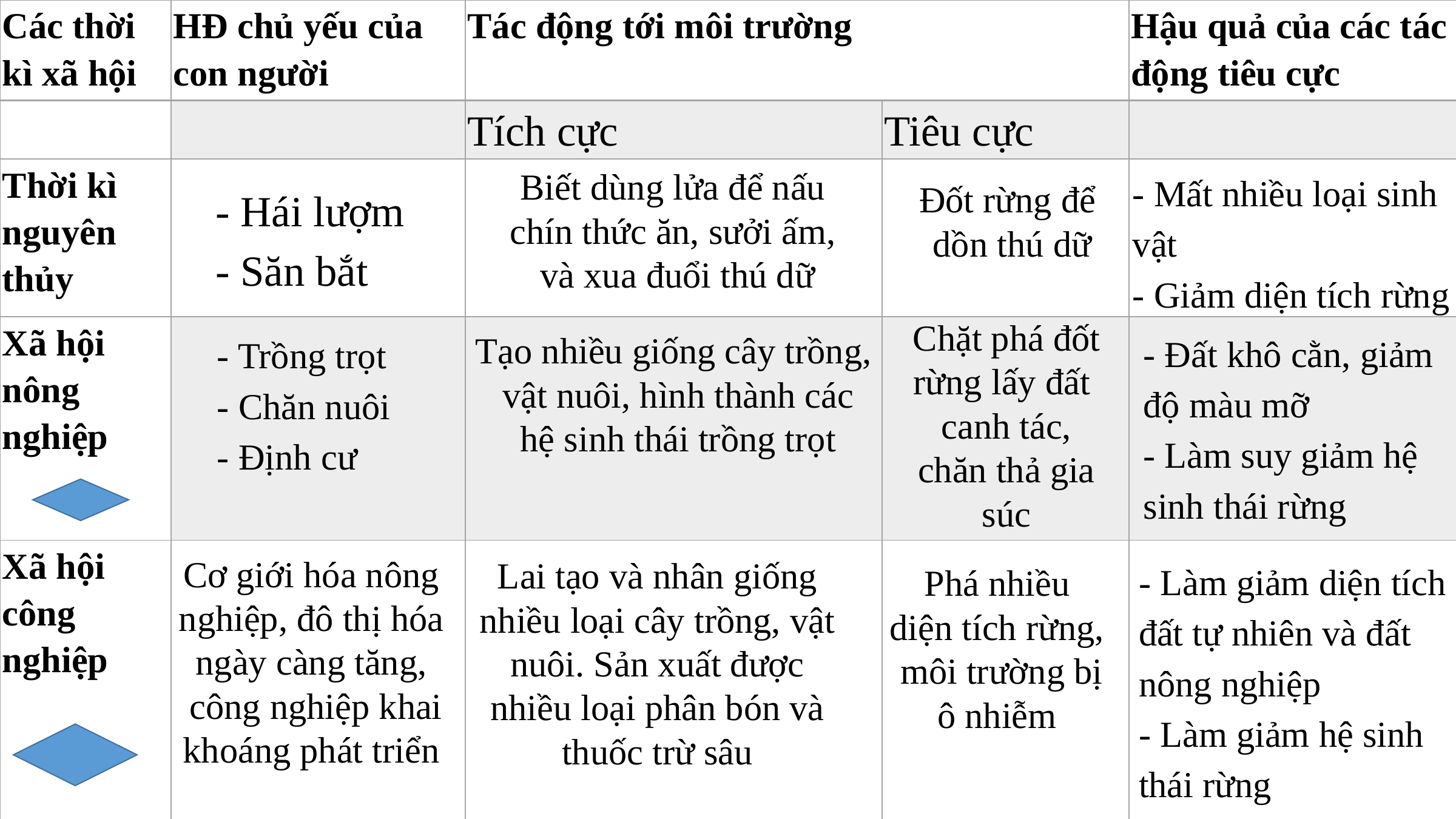

| Các thời kì xã hội | HĐ chủ yếu của con người | Tác động tới môi trường |  | Hậu quả của các tác động tiêu cực |
| --- | --- | --- | --- | --- |
|  |  | Tích cực | Tiêu cực |  |
| Thời kì nguyên thủy |  |  |  |  |
| Xã hội nông nghiệp |  |  |  |  |
| Xã hội công nghiệp |  |  |  |  |
- Mất nhiều loại sinh vật
- Giảm diện tích rừng
Biết dùng lửa để nấu
chín thức ăn, sưởi ấm,
và xua đuổi thú dữ
- Hái lượm
- Săn bắt
Đốt rừng để
dồn thú dữ
Chặt phá đốt rừng lấy đất
canh tác, chăn thả gia súc

- Đất khô cằn, giảm độ màu mỡ
- Làm suy giảm hệ sinh thái rừng
- Trồng trọt
- Chăn nuôi
- Định cư
Tạo nhiều giống cây trồng,
 vật nuôi, hình thành các
 hệ sinh thái trồng trọt

Cơ giới hóa nông nghiệp, đô thị hóa ngày càng tăng,
 công nghiệp khai khoáng phát triển
Lai tạo và nhân giống nhiều loại cây trồng, vật nuôi. Sản xuất được nhiều loại phân bón và thuốc trừ sâu

- Làm giảm diện tích đất tự nhiên và đất nông nghiệp
- Làm giảm hệ sinh thái rừng

Phá nhiều diện tích rừng,
 môi trường bị ô nhiễm